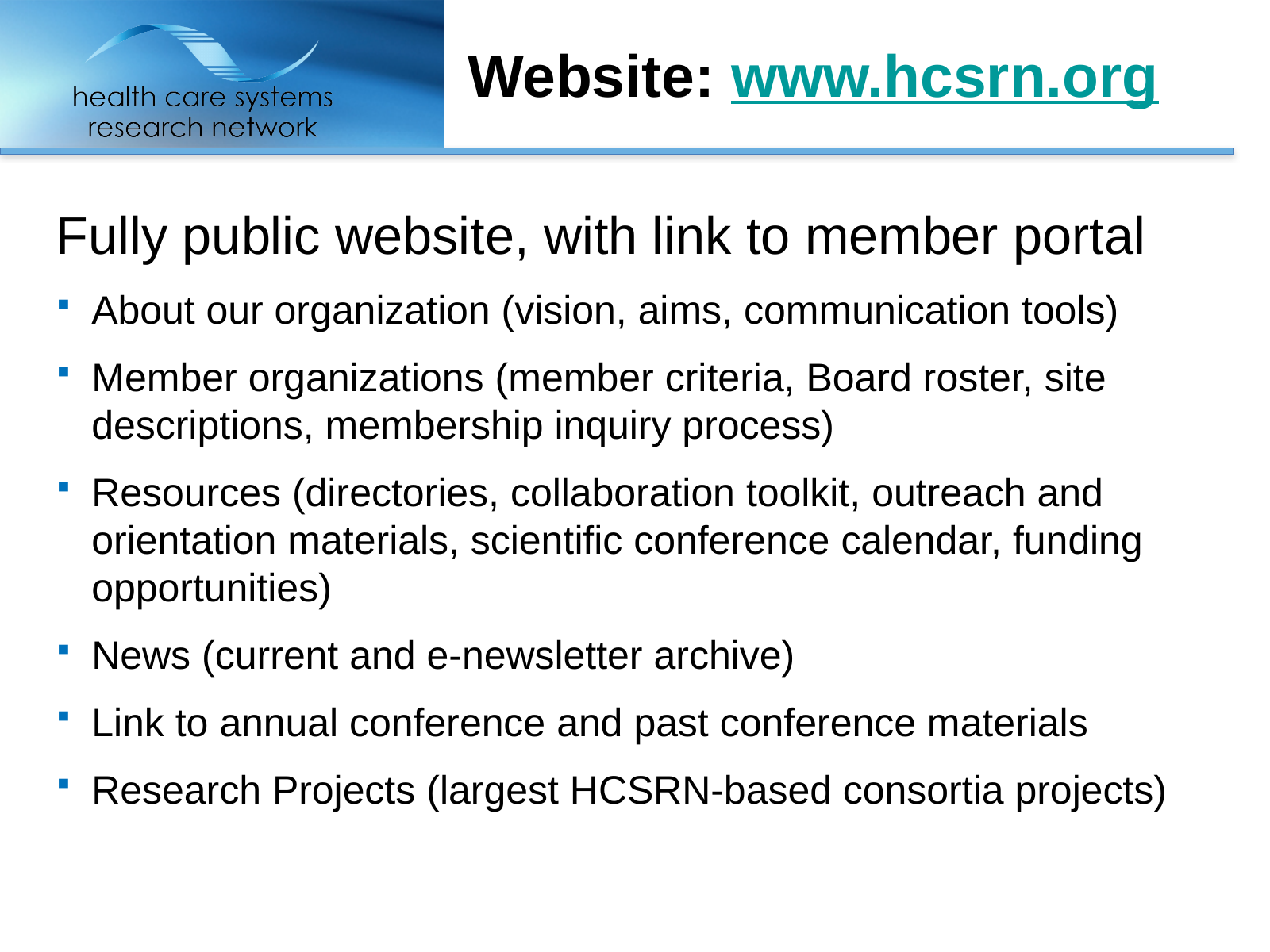

Website: www.hcsrn.org
Fully public website, with link to member portal
About our organization (vision, aims, communication tools)
Member organizations (member criteria, Board roster, site descriptions, membership inquiry process)
Resources (directories, collaboration toolkit, outreach and orientation materials, scientific conference calendar, funding opportunities)
News (current and e-newsletter archive)
Link to annual conference and past conference materials
Research Projects (largest HCSRN-based consortia projects)